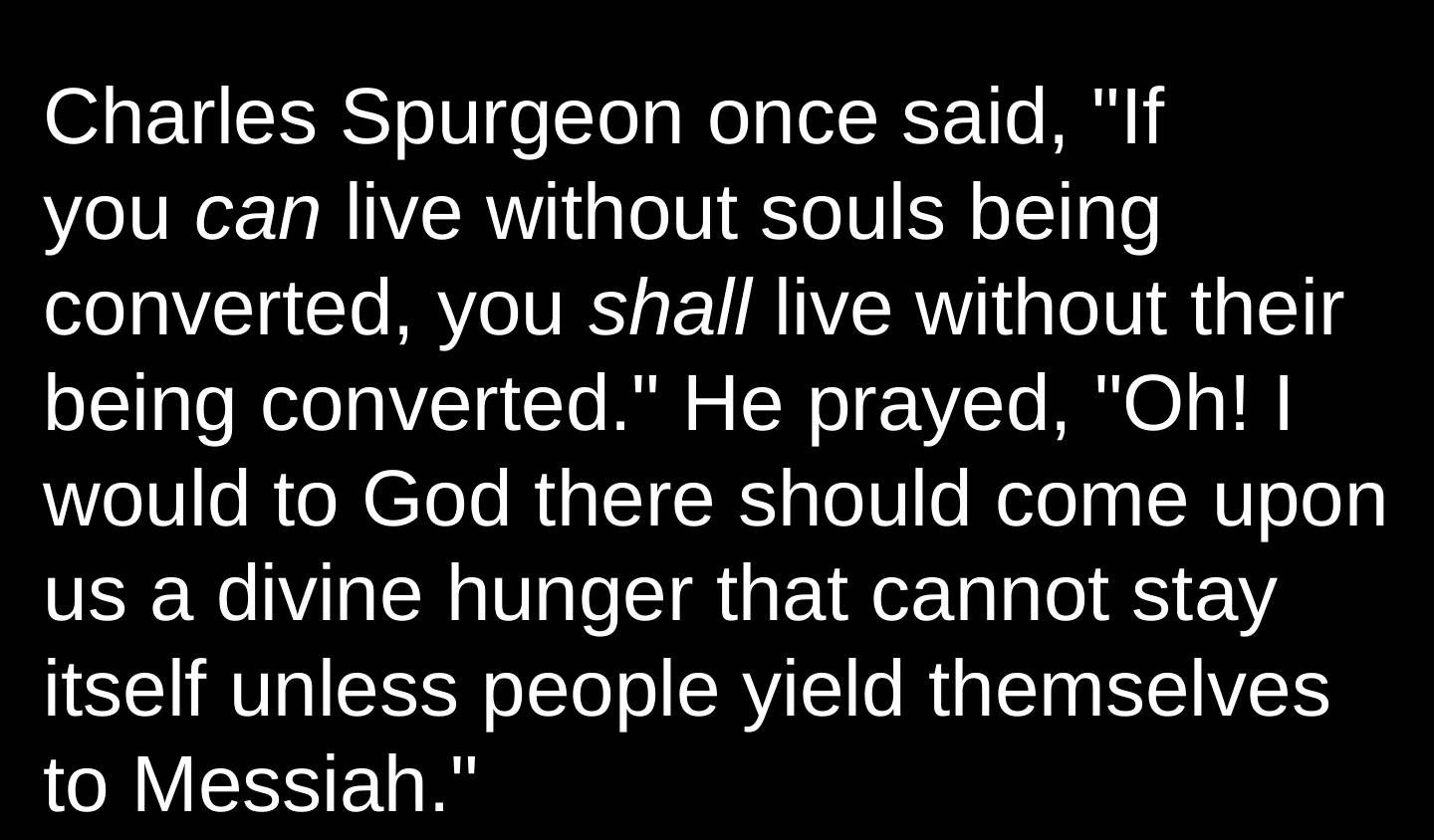

Charles Spurgeon once said, "If you can live without souls being converted, you shall live without their being converted." He prayed, "Oh! I would to God there should come upon us a divine hunger that cannot stay itself unless people yield themselves to Messiah."